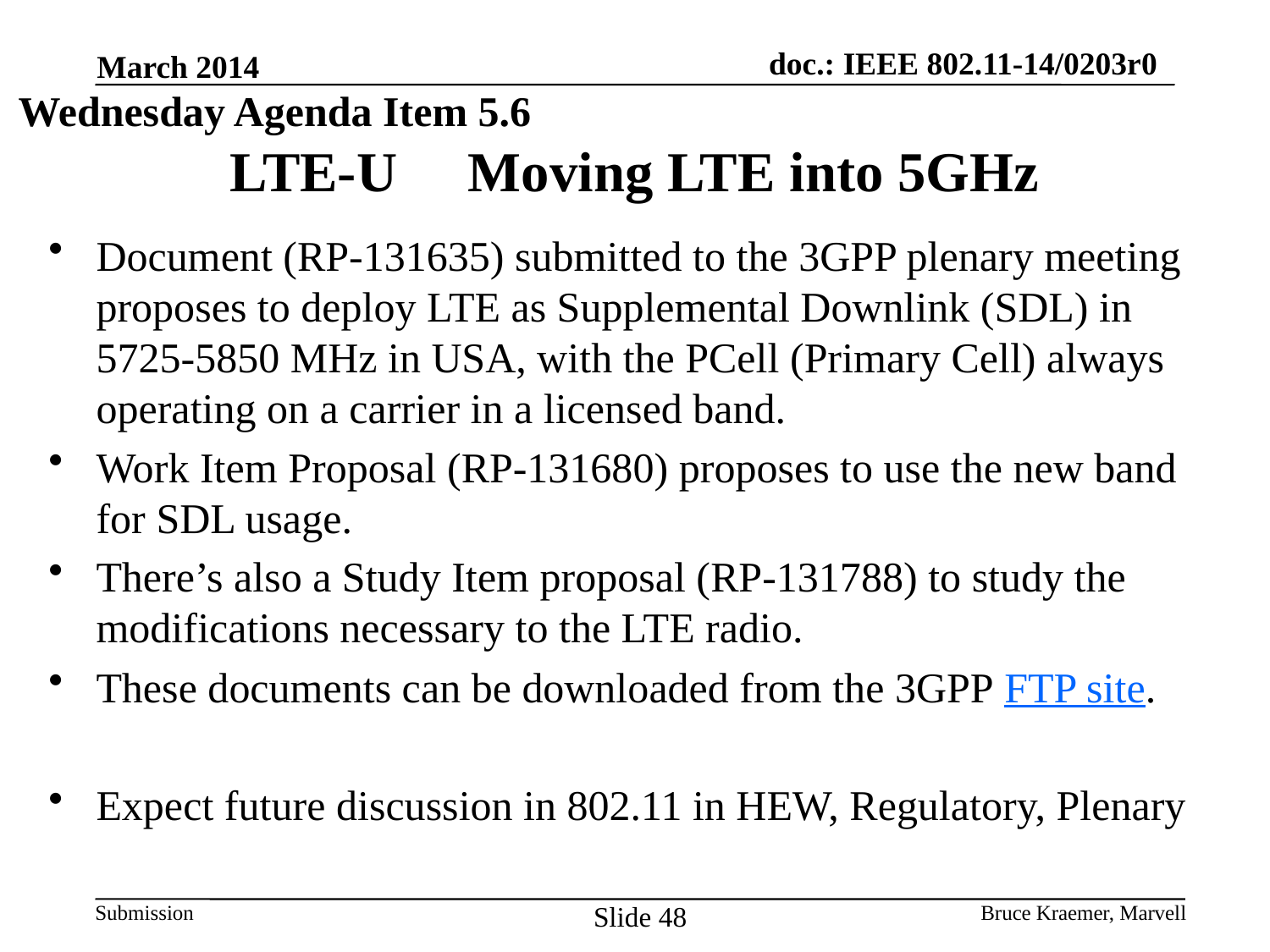

March 2014
Wednesday Agenda Item 5.6
# LTE-U     Moving LTE into 5GHz
Document (RP-131635) submitted to the 3GPP plenary meeting proposes to deploy LTE as Supplemental Downlink (SDL) in 5725-5850 MHz in USA, with the PCell (Primary Cell) always operating on a carrier in a licensed band.
Work Item Proposal (RP-131680) proposes to use the new band for SDL usage.
There’s also a Study Item proposal (RP-131788) to study the modifications necessary to the LTE radio.
These documents can be downloaded from the 3GPP FTP site.

Expect future discussion in 802.11 in HEW, Regulatory, Plenary

Slide 48
Bruce Kraemer, Marvell